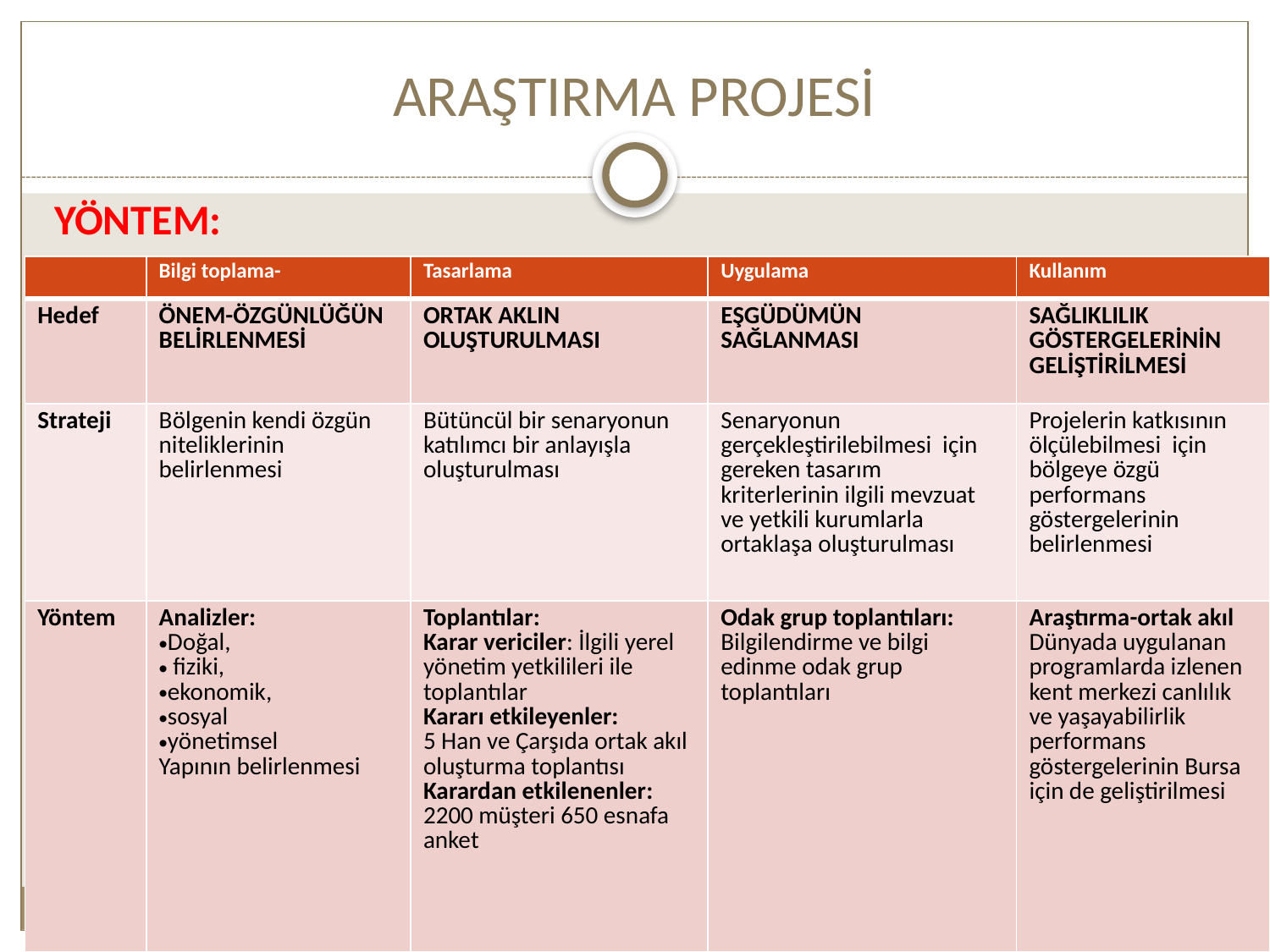

# ARAŞTIRMA PROJESİ
YÖNTEM:

|  | Bilgi toplama- | Tasarlama | Uygulama | Kullanım |
| --- | --- | --- | --- | --- |
| Hedef | ÖNEM-ÖZGÜNLÜĞÜN BELİRLENMESİ | ORTAK AKLIN OLUŞTURULMASI | EŞGÜDÜMÜN SAĞLANMASI | SAĞLIKLILIK GÖSTERGELERİNİN GELİŞTİRİLMESİ |
| Strateji | Bölgenin kendi özgün niteliklerinin belirlenmesi | Bütüncül bir senaryonun katılımcı bir anlayışla oluşturulması | Senaryonun gerçekleştirilebilmesi için gereken tasarım kriterlerinin ilgili mevzuat ve yetkili kurumlarla ortaklaşa oluşturulması | Projelerin katkısının ölçülebilmesi için bölgeye özgü performans göstergelerinin belirlenmesi |
| Yöntem | Analizler: Doğal, fiziki, ekonomik, sosyal yönetimsel Yapının belirlenmesi | Toplantılar: Karar vericiler: İlgili yerel yönetim yetkilileri ile toplantılar Kararı etkileyenler: 5 Han ve Çarşıda ortak akıl oluşturma toplantısı Karardan etkilenenler: 2200 müşteri 650 esnafa anket | Odak grup toplantıları: Bilgilendirme ve bilgi edinme odak grup toplantıları | Araştırma-ortak akıl Dünyada uygulanan programlarda izlenen kent merkezi canlılık ve yaşayabilirlik performans göstergelerinin Bursa için de geliştirilmesi |